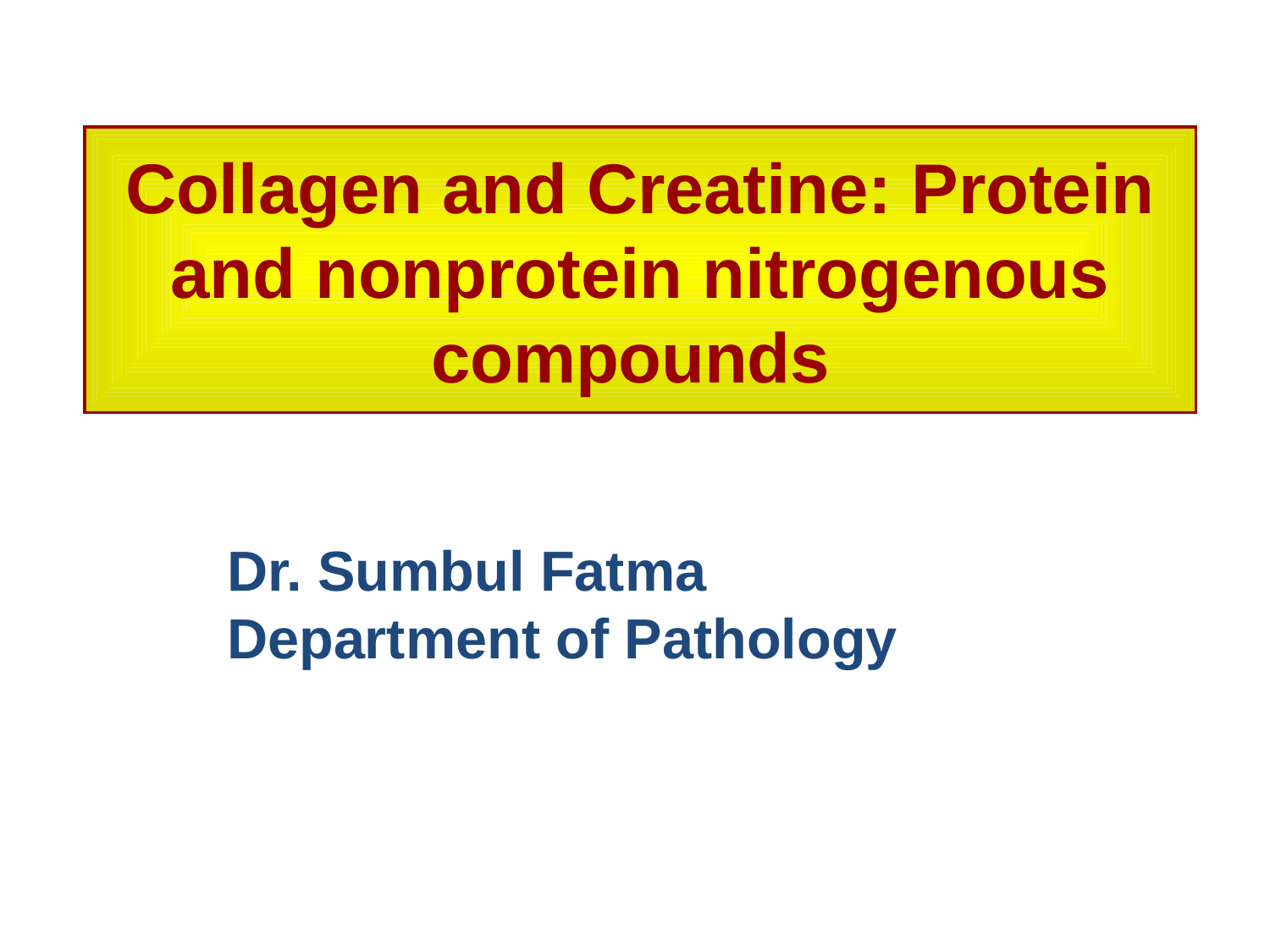

# Collagen and Creatine: Protein and nonprotein nitrogenous compounds
Dr. Sumbul Fatma
Department of Pathology